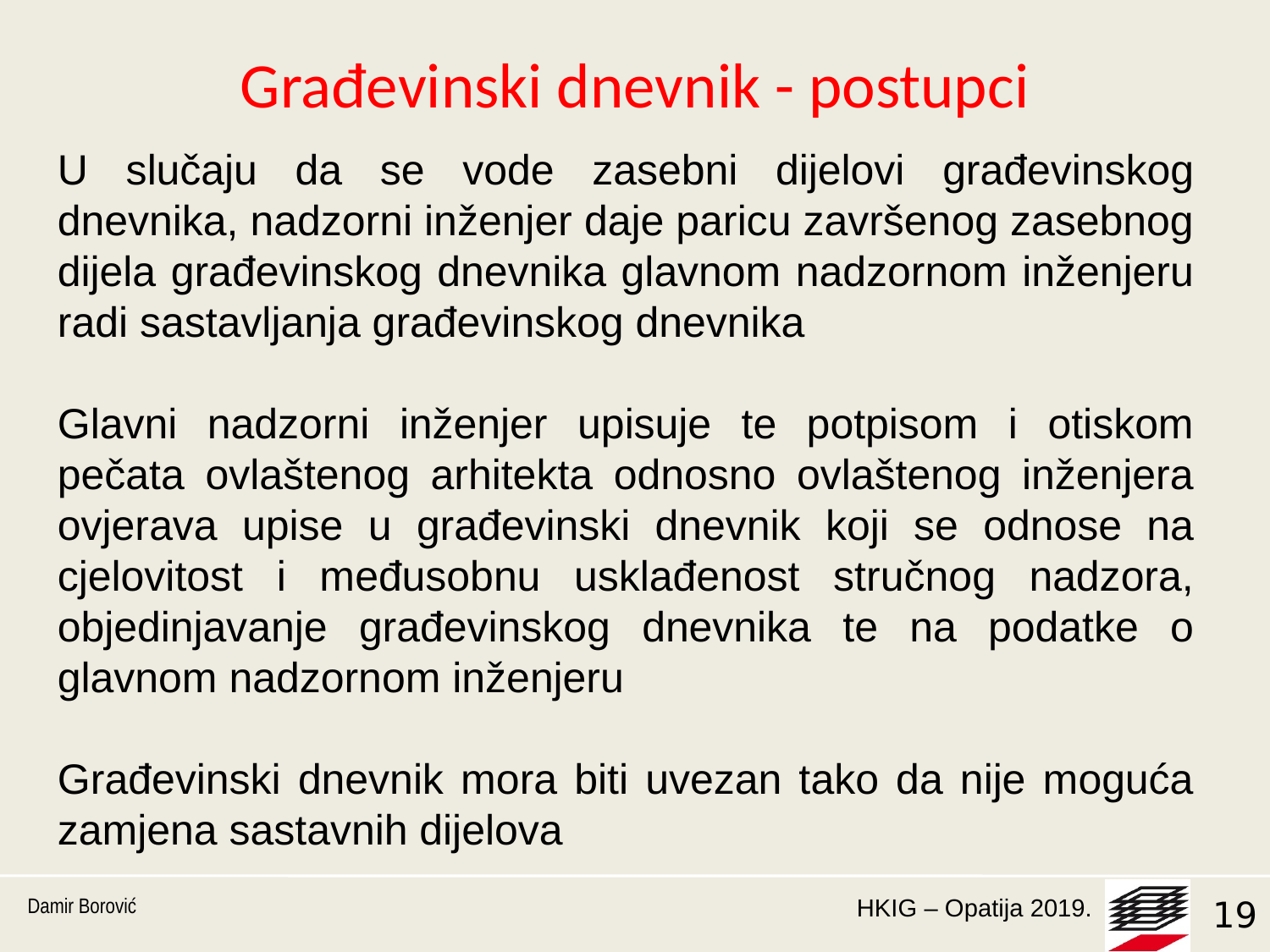

# Građevinski dnevnik - postupci
U slučaju da se vode zasebni dijelovi građevinskog dnevnika, nadzorni inženjer daje paricu završenog zasebnog dijela građevinskog dnevnika glavnom nadzornom inženjeru radi sastavljanja građevinskog dnevnika

Glavni nadzorni inženjer upisuje te potpisom i otiskom pečata ovlaštenog arhitekta odnosno ovlaštenog inženjera ovjerava upise u građevinski dnevnik koji se odnose na cjelovitost i međusobnu usklađenost stručnog nadzora, objedinjavanje građevinskog dnevnika te na podatke o glavnom nadzornom inženjeru

Građevinski dnevnik mora biti uvezan tako da nije moguća zamjena sastavnih dijelova
Damir Borović
19